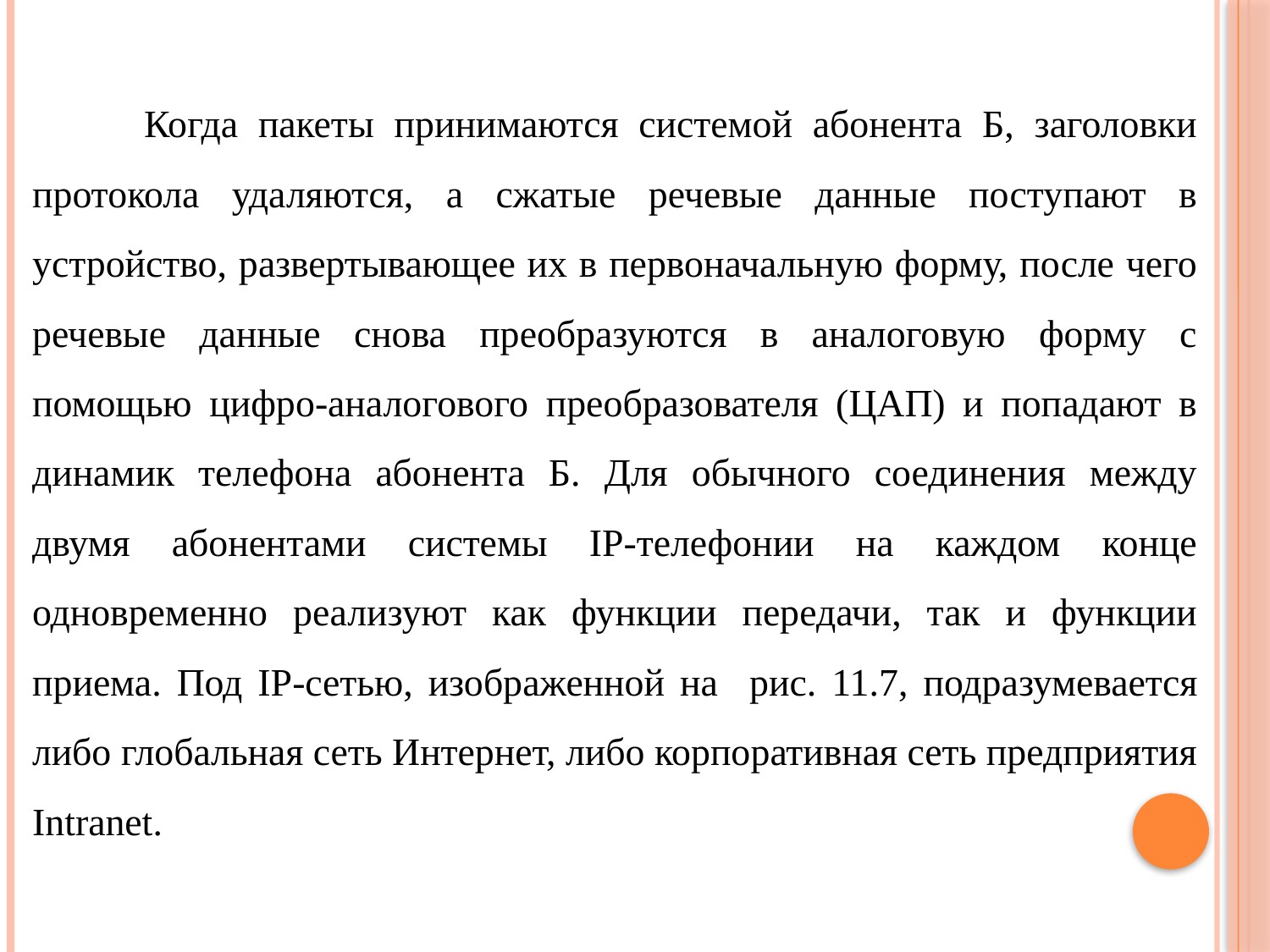

Когда пакеты принимаются системой абонента Б, заголовки протокола удаляются, а сжатые речевые данные поступают в устройство, развертывающее их в первоначальную форму, после чего речевые данные снова преобразуются в аналоговую форму с помощью цифро-аналогового преобразователя (ЦАП) и попадают в динамик телефона абонента Б. Для обычного соединения между двумя абонентами системы IP-телефонии на каждом конце одновременно реализуют как функции передачи, так и функции приема. Под IP-сетью, изображенной на  рис. 11.7, подразумевается либо глобальная сеть Интернет, либо корпоративная сеть предприятия Intranet.